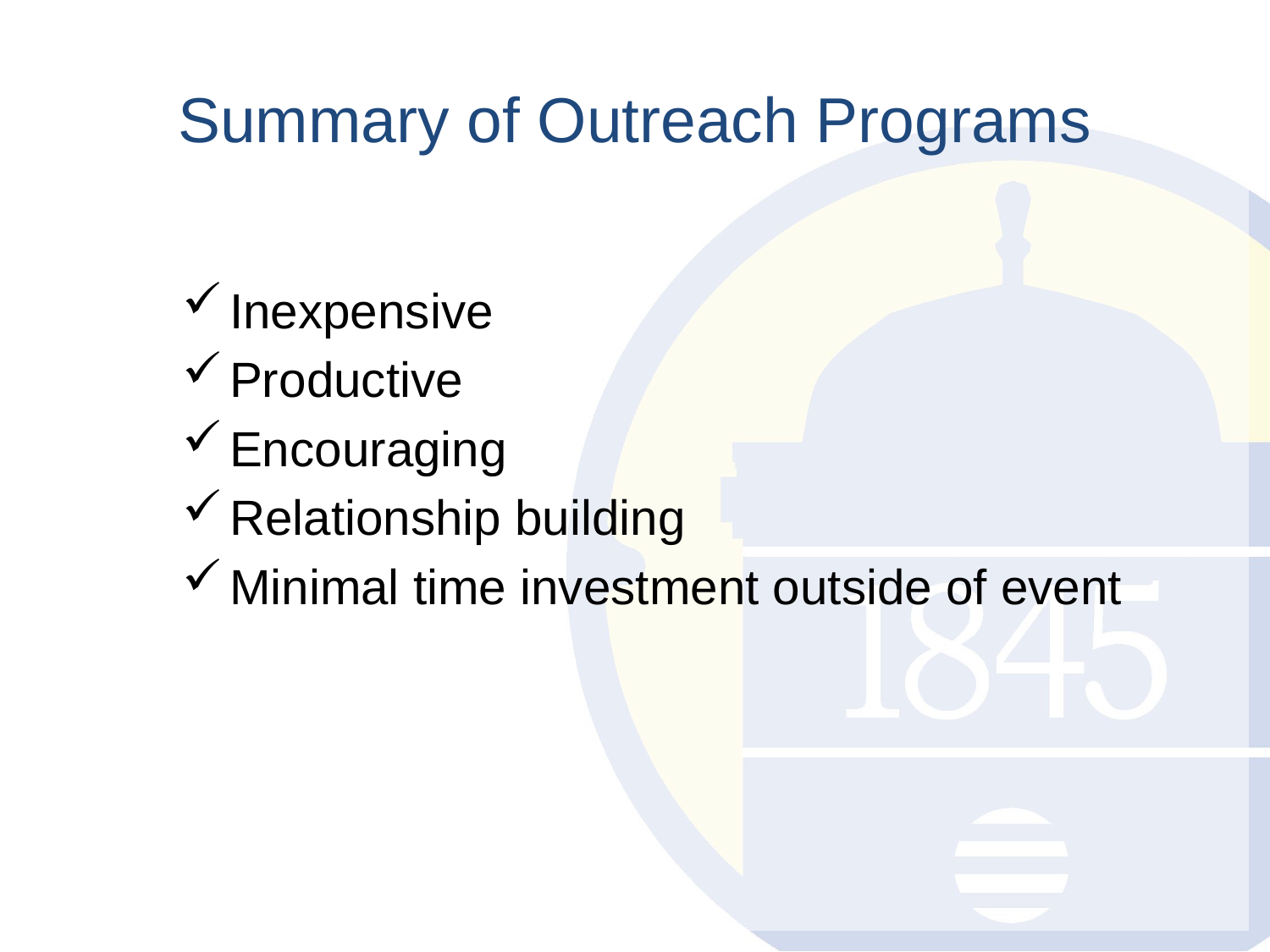

# Summary of Outreach Programs

Inexpensive
Productive
Encouraging
Relationship building
Minimal time investment outside of event